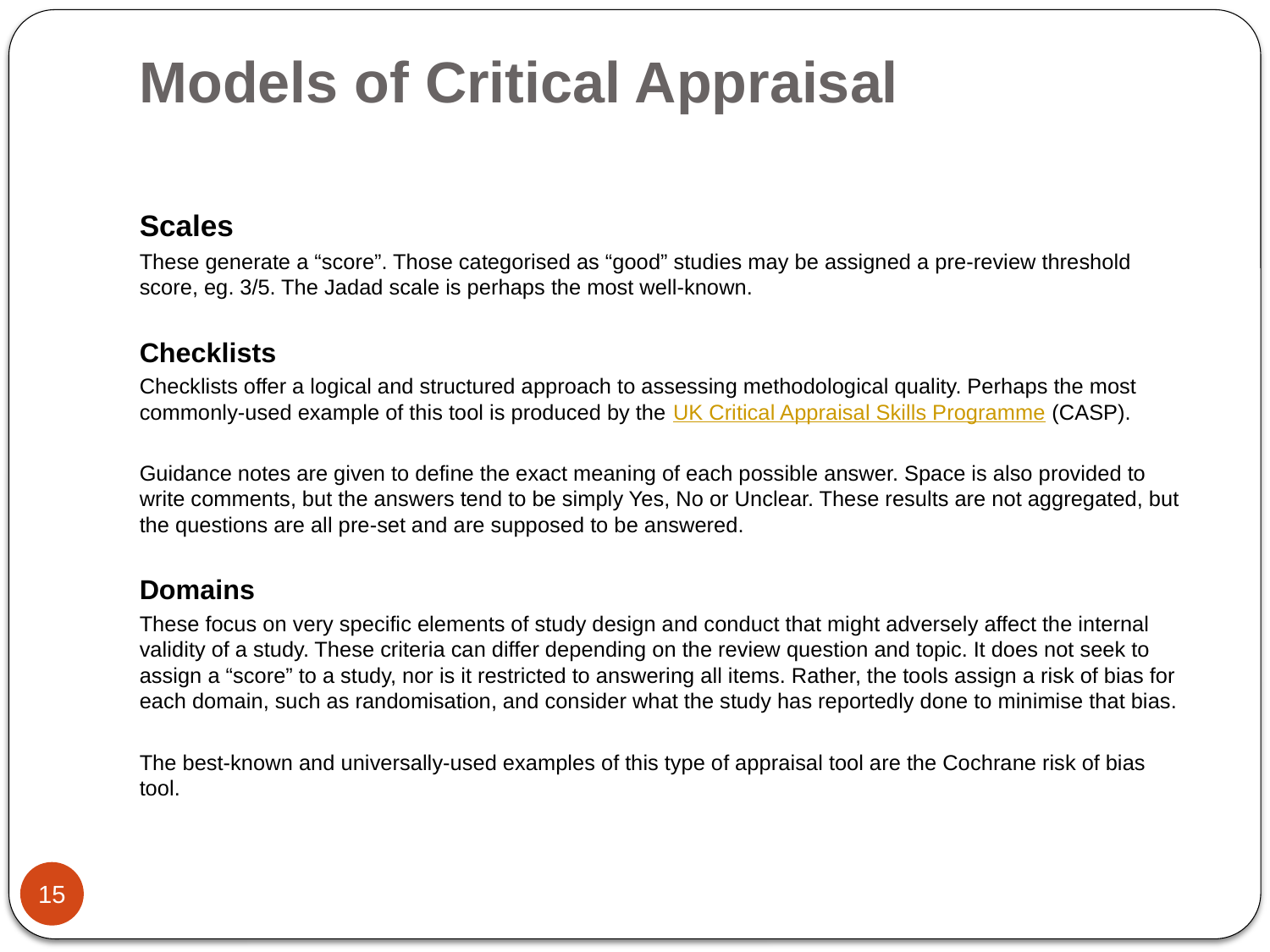

# Models of Critical Appraisal
Scales
These generate a “score”. Those categorised as “good” studies may be assigned a pre-review threshold score, eg. 3/5. The Jadad scale is perhaps the most well-known.

Checklists
Checklists offer a logical and structured approach to assessing methodological quality. Perhaps the most commonly-used example of this tool is produced by the UK Critical Appraisal Skills Programme (CASP).

Guidance notes are given to define the exact meaning of each possible answer. Space is also provided to write comments, but the answers tend to be simply Yes, No or Unclear. These results are not aggregated, but the questions are all pre-set and are supposed to be answered.

Domains
These focus on very specific elements of study design and conduct that might adversely affect the internal validity of a study. These criteria can differ depending on the review question and topic. It does not seek to assign a “score” to a study, nor is it restricted to answering all items. Rather, the tools assign a risk of bias for each domain, such as randomisation, and consider what the study has reportedly done to minimise that bias.

The best-known and universally-used examples of this type of appraisal tool are the Cochrane risk of bias tool.

15